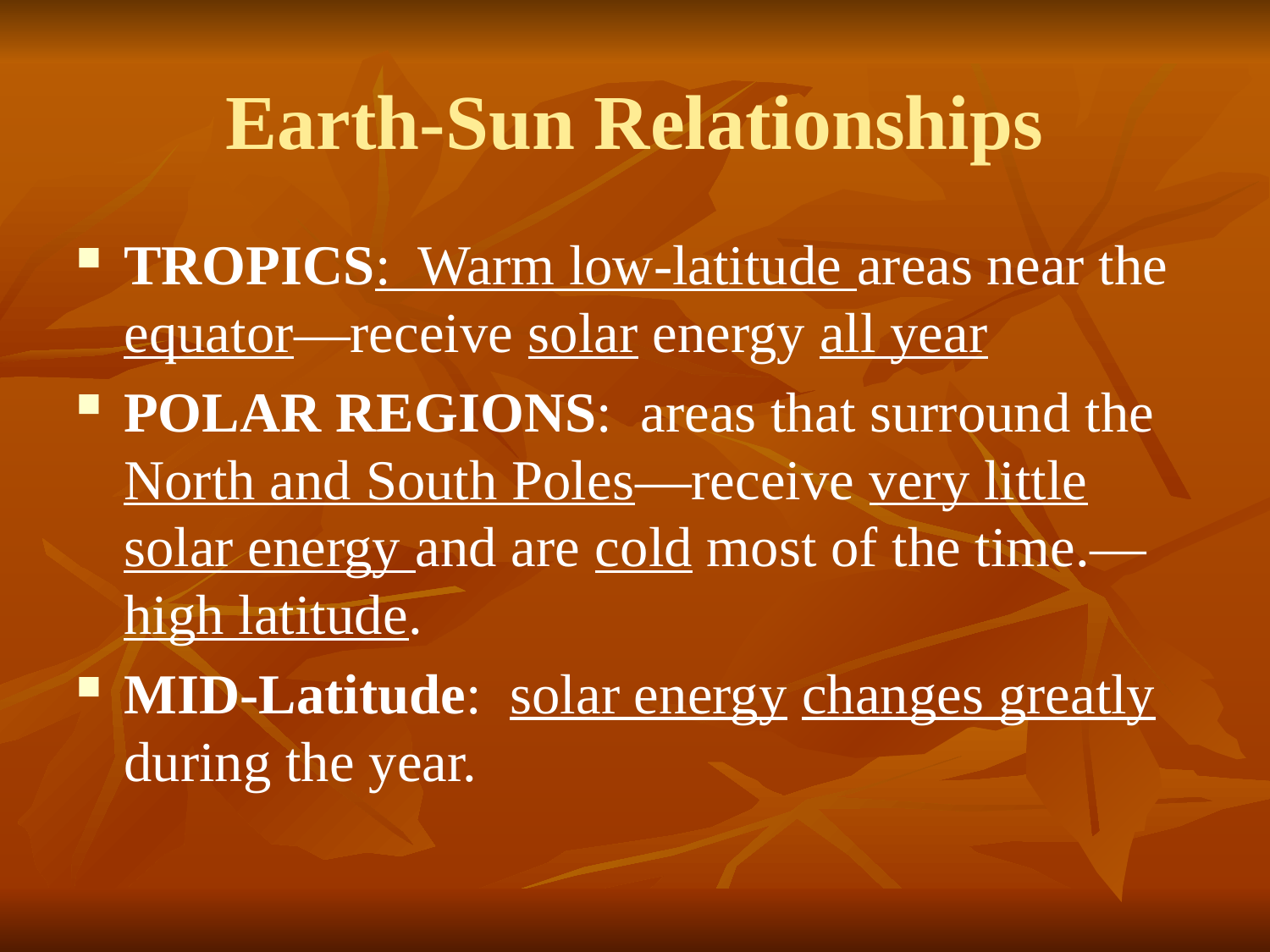

# Earth-Sun Relationships
TROPICS:  Warm low-latitude areas near the equator—receive solar energy all year
POLAR REGIONS:  areas that surround the North and South Poles—receive very little solar energy and are cold most of the time.—high latitude.
MID-Latitude:  solar energy changes greatly during the year.